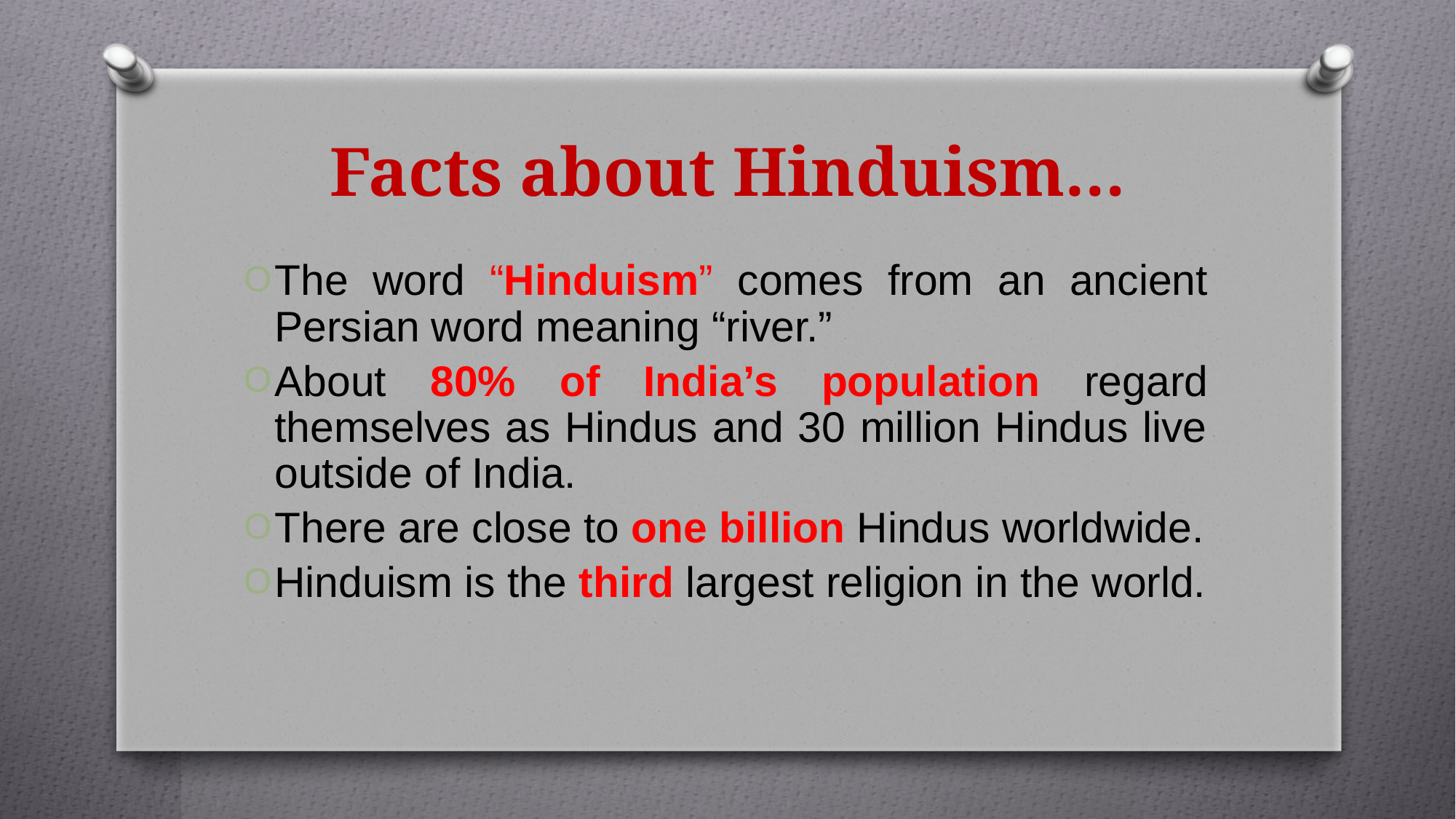

# Facts about Hinduism…
The word “Hinduism” comes from an ancient Persian word meaning “river.”
About 80% of India’s population regard themselves as Hindus and 30 million Hindus live outside of India.
There are close to one billion Hindus worldwide.
Hinduism is the third largest religion in the world.